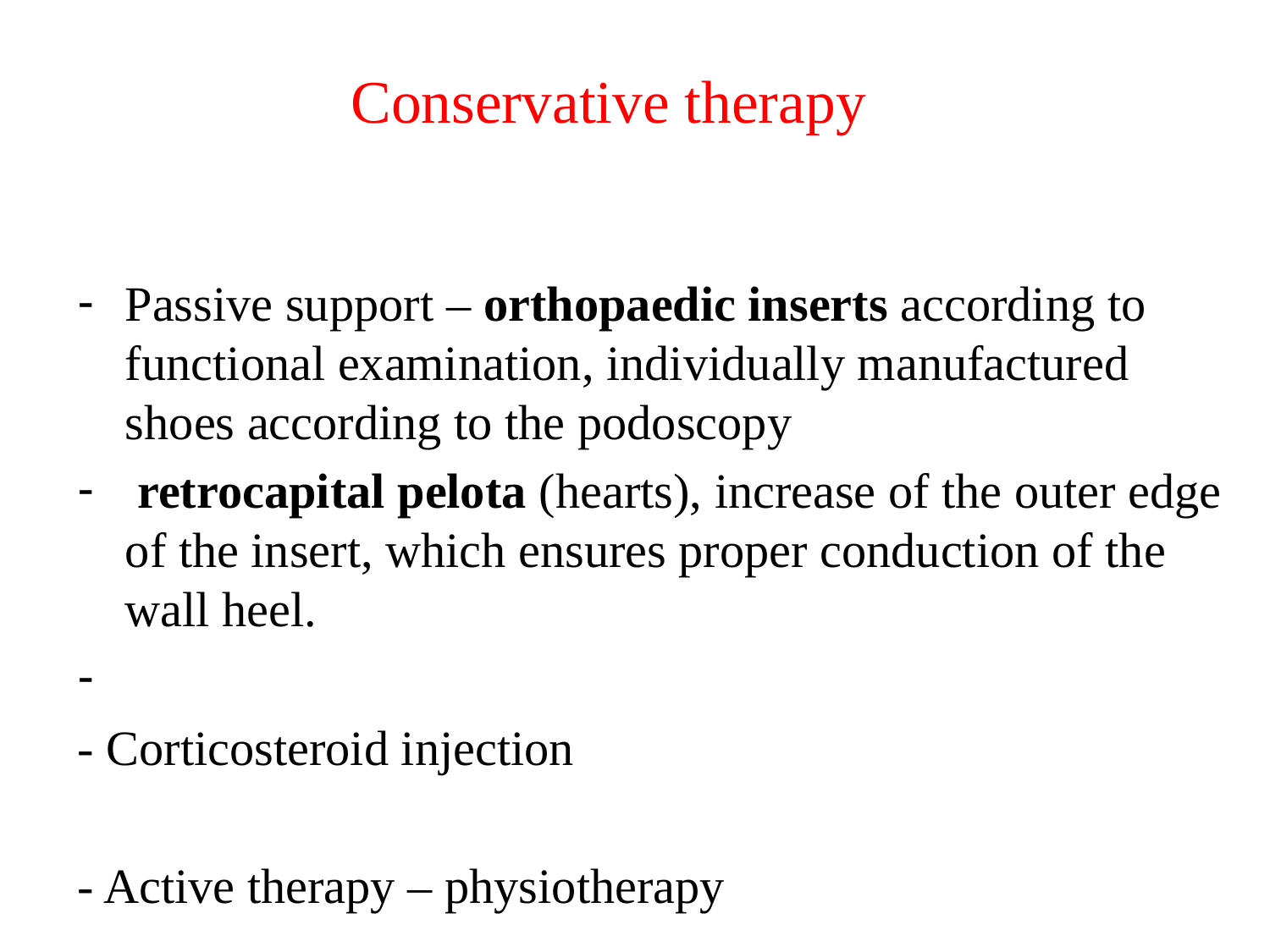

# Conservative therapy

Passive support – orthopaedic inserts according to functional examination, individually manufactured shoes according to the podoscopy
 retrocapital pelota (hearts), increase of the outer edge of the insert, which ensures proper conduction of the wall heel.

- Corticosteroid injection

- Active therapy – physiotherapy